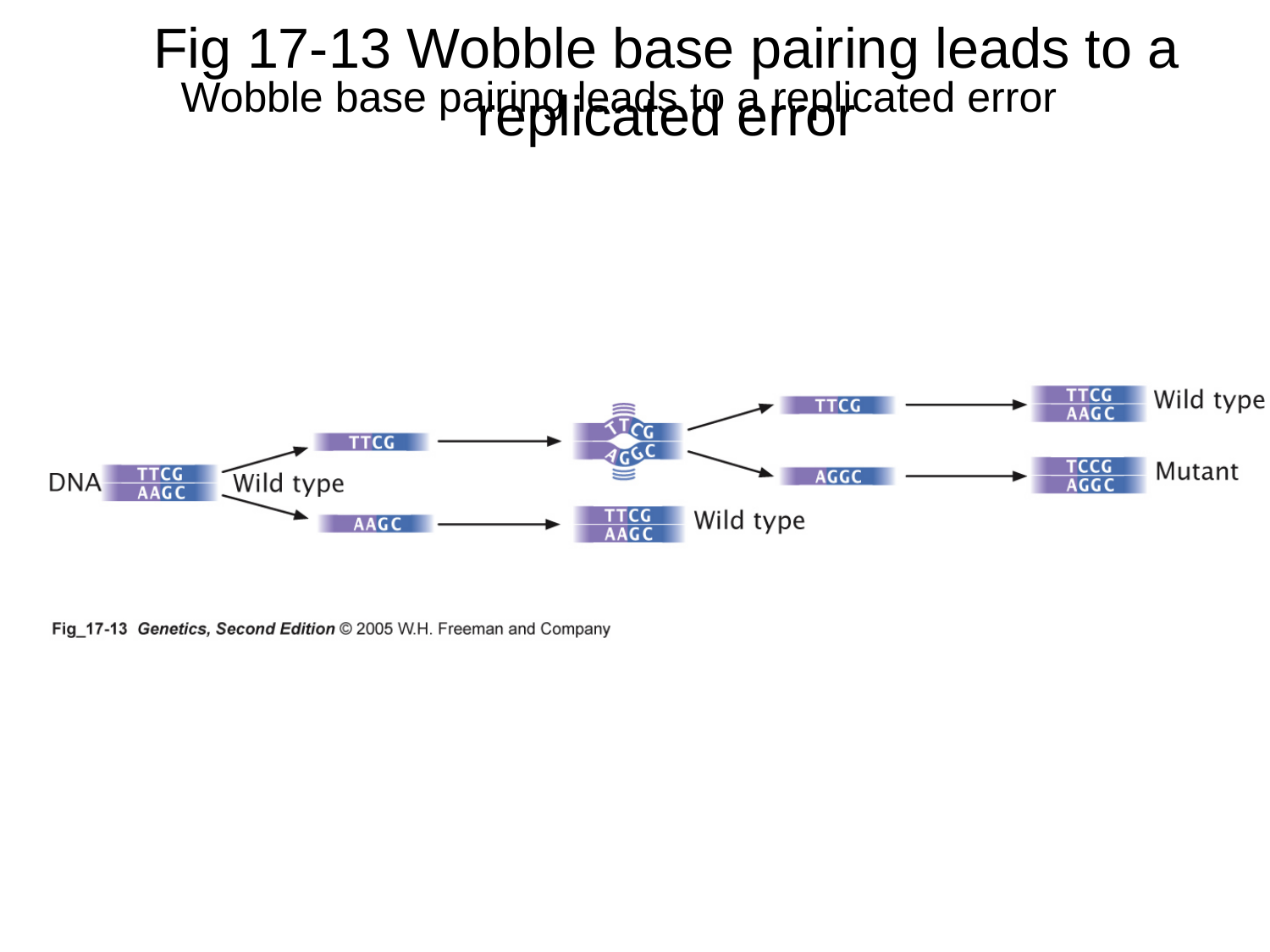

# Fig 17-13 Wobble base pairing leads to a replicated error

Wobble base pairing leads to a replicated error